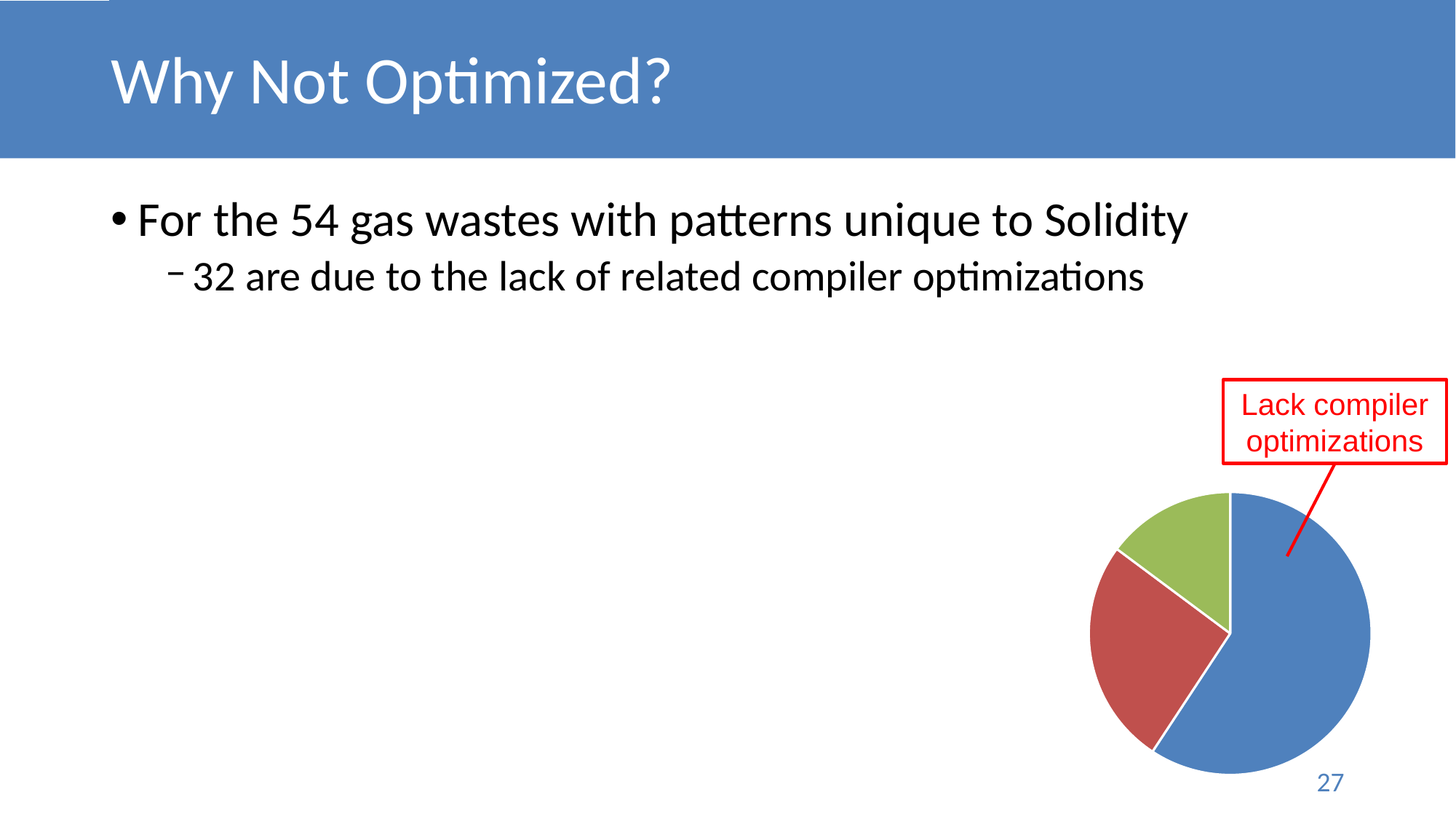

# Why Not Optimized?
For the 54 gas wastes with patterns unique to Solidity
32 are due to the lack of related compiler optimizations

Lack compiler optimizations

### Chart

| Category | Why not optimized |
|---|---|
| lack of related compiler optimizations | 32.0 |
| introduced deliberately for better reliability | 14.0 |
| Solidity compiler bugs  | 8.0 |
27